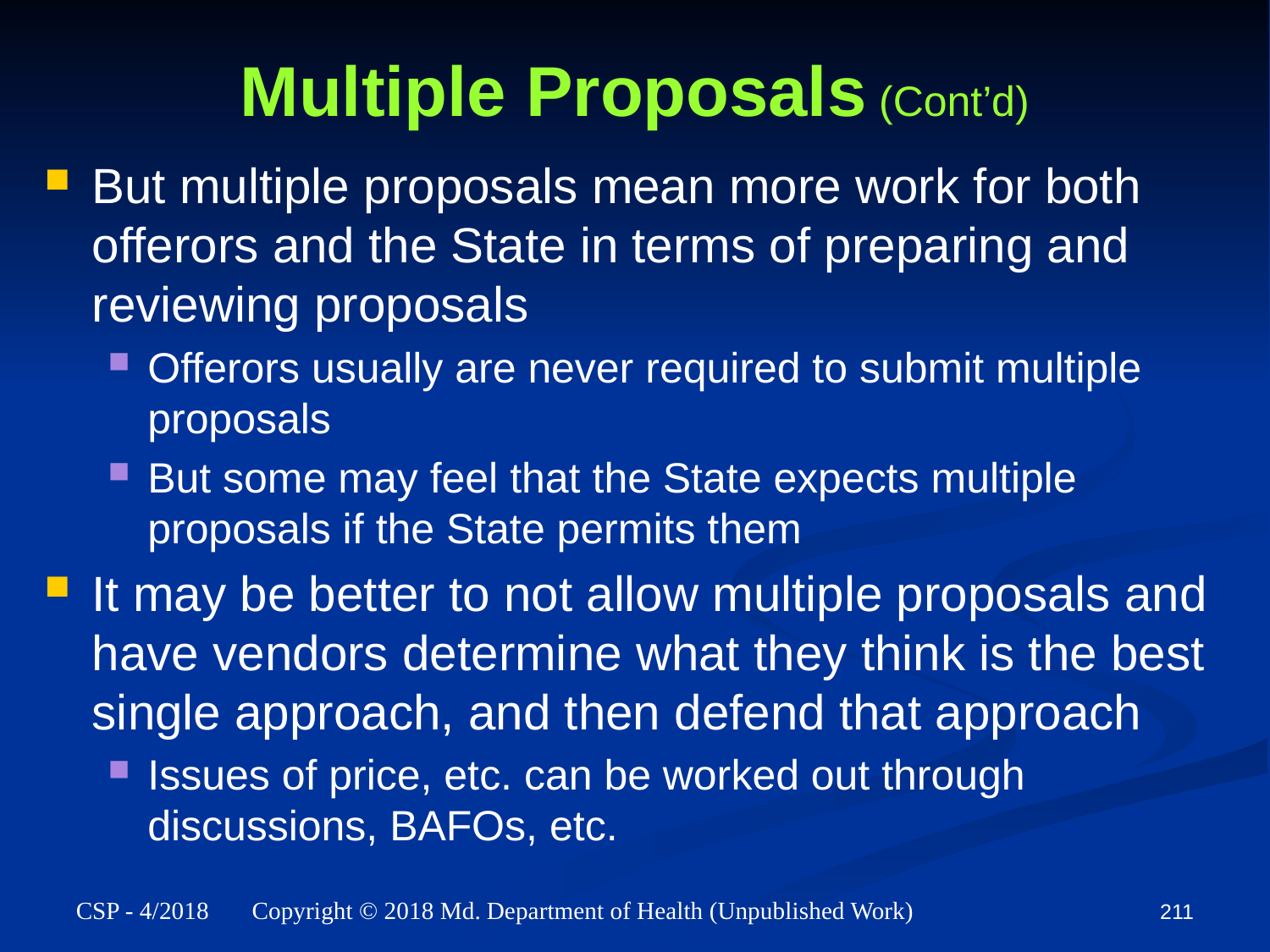

# Multiple Proposals (Cont’d)
But multiple proposals mean more work for both offerors and the State in terms of preparing and reviewing proposals
Offerors usually are never required to submit multiple proposals
But some may feel that the State expects multiple proposals if the State permits them
It may be better to not allow multiple proposals and have vendors determine what they think is the best single approach, and then defend that approach
Issues of price, etc. can be worked out through discussions, BAFOs, etc.
211
CSP - 4/2018       Copyright © 2018 Md. Department of Health (Unpublished Work)